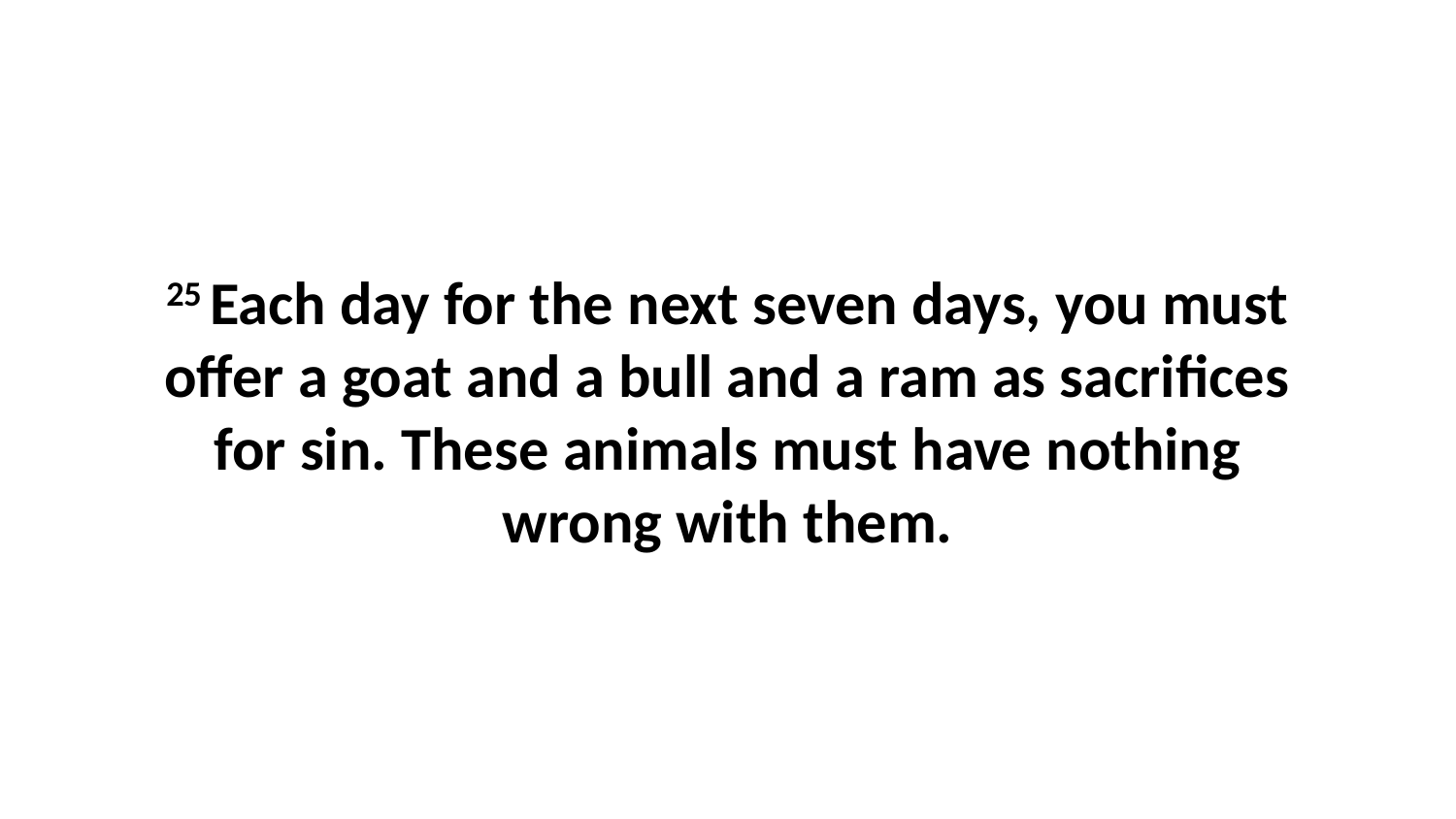

25 Each day for the next seven days, you must offer a goat and a bull and a ram as sacrifices for sin. These animals must have nothing wrong with them.